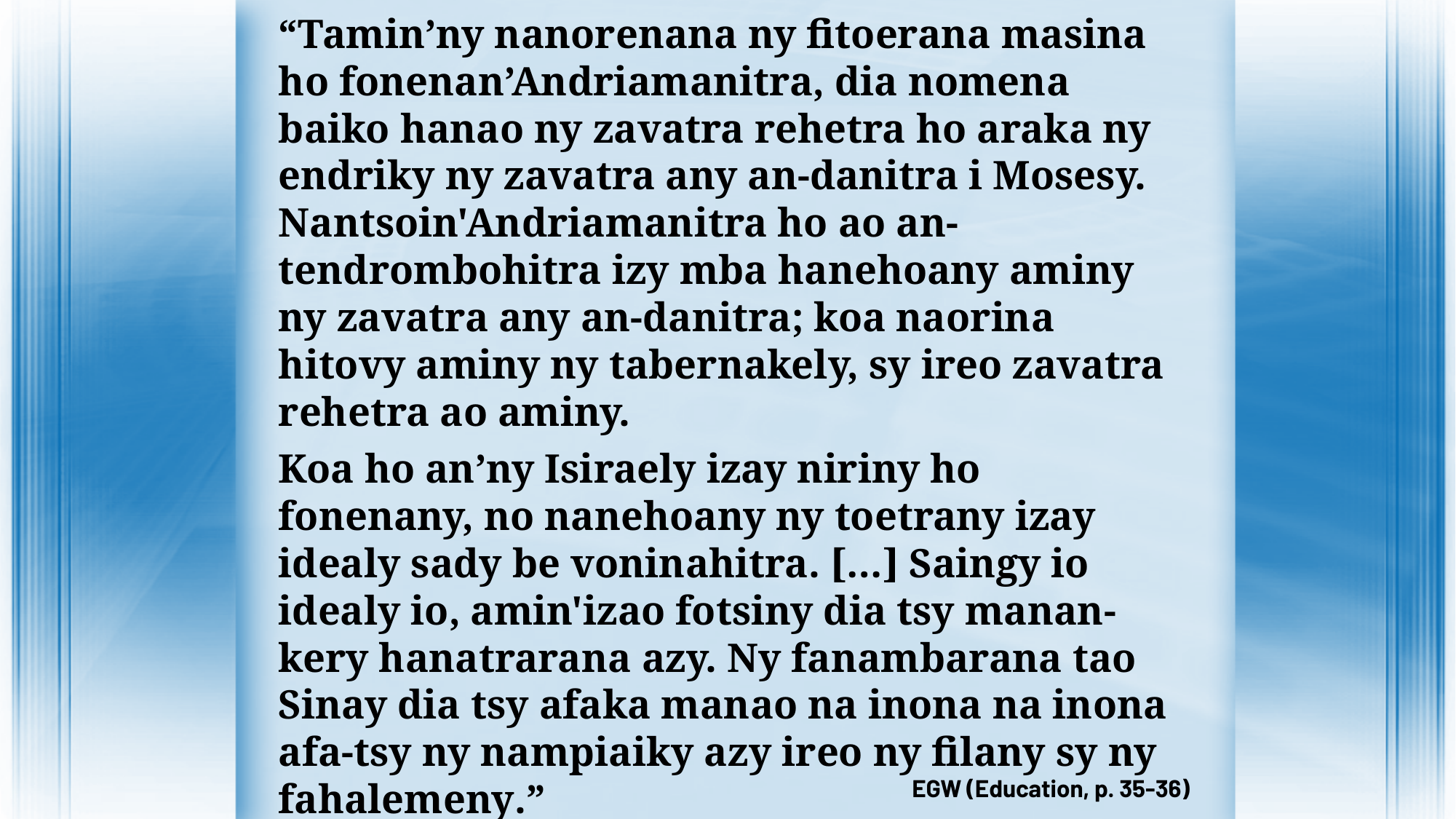

“Tamin’ny nanorenana ny fitoerana masina ho fonenan’Andriamanitra, dia nomena baiko hanao ny zavatra rehetra ho araka ny endriky ny zavatra any an-danitra i Mosesy. Nantsoin'Andriamanitra ho ao an-tendrombohitra izy mba hanehoany aminy ny zavatra any an-danitra; koa naorina hitovy aminy ny tabernakely, sy ireo zavatra rehetra ao aminy.
Koa ho an’ny Isiraely izay niriny ho fonenany, no nanehoany ny toetrany izay idealy sady be voninahitra. […] Saingy io idealy io, amin'izao fotsiny dia tsy manan-kery hanatrarana azy. Ny fanambarana tao Sinay dia tsy afaka manao na inona na inona afa-tsy ny nampiaiky azy ireo ny filany sy ny fahalemeny.”
EGW (Education, p. 35-36)